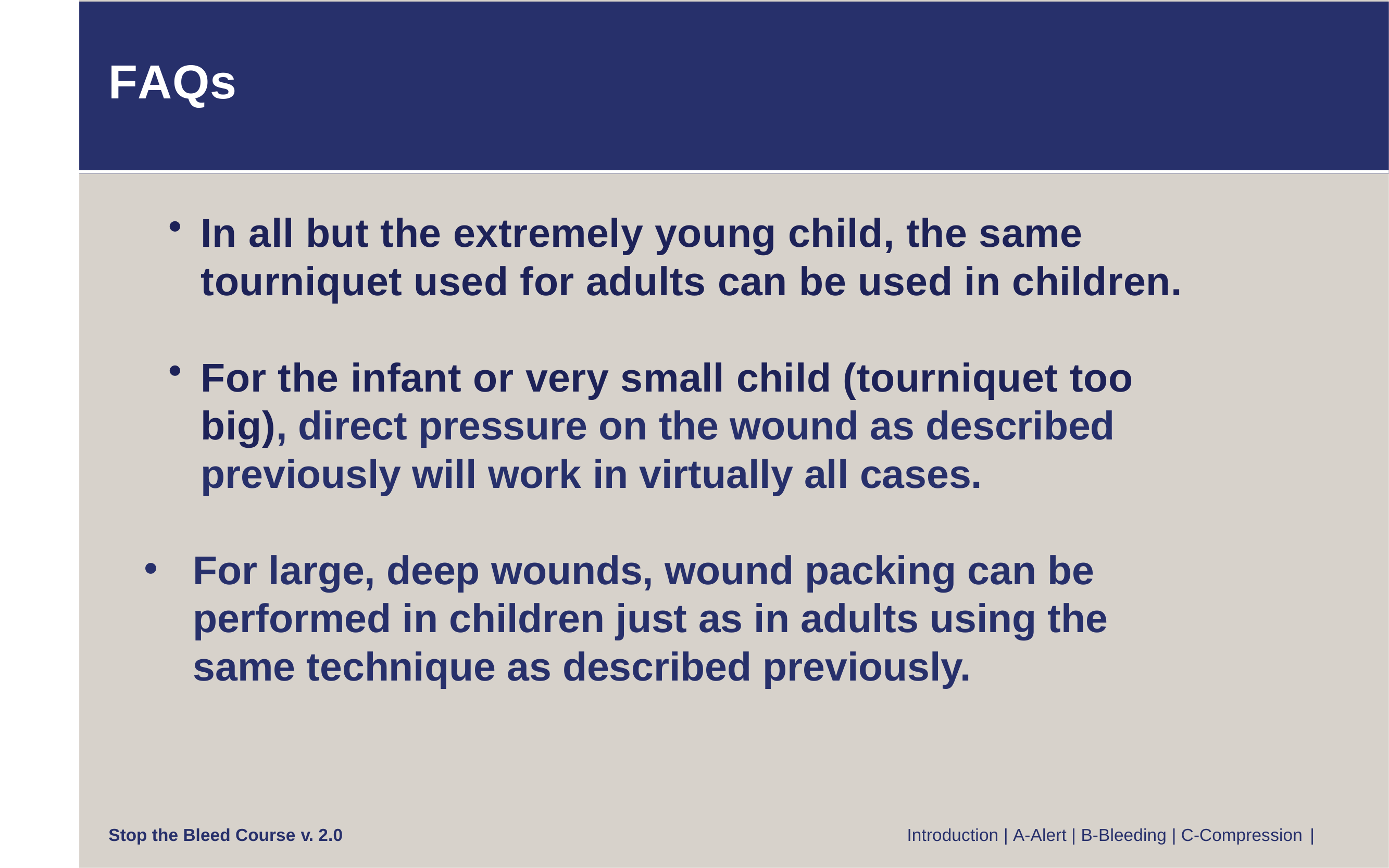

# FAQs

In all but the extremely young child, the same tourniquet used for adults can be used in children.

For the infant or very small child (tourniquet too big), direct pressure on the wound as described previously will work in virtually all cases.

For large, deep wounds, wound packing can be performed in children just as in adults using the same technique as described previously.

Stop the Bleed Course v. 2.0
Introduction | A-Alert | B-Bleeding | C-Compression |